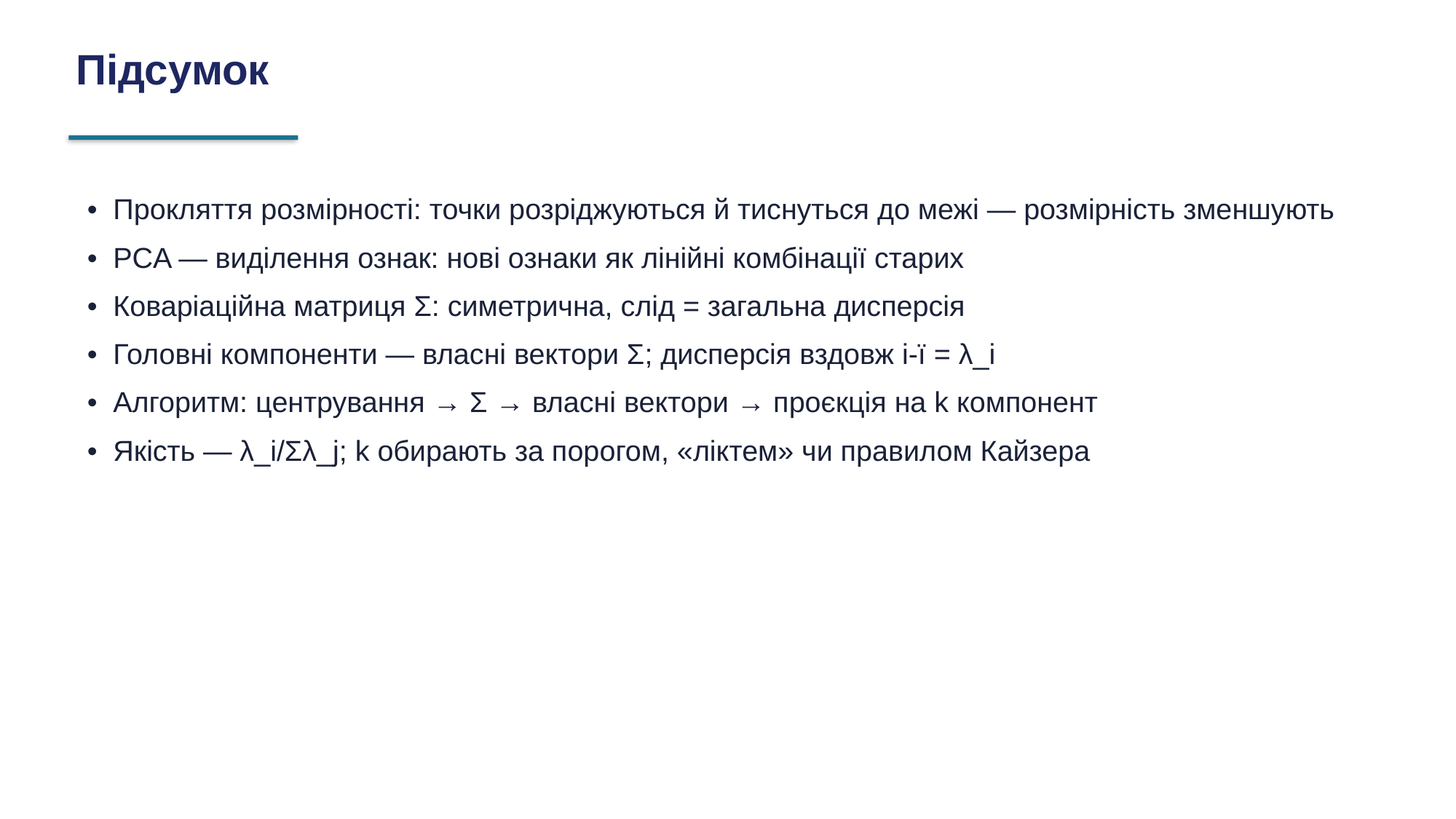

Підсумок

•  Прокляття розмірності: точки розріджуються й тиснуться до межі — розмірність зменшують
•  PCA — виділення ознак: нові ознаки як лінійні комбінації старих
•  Коваріаційна матриця Σ: симетрична, слід = загальна дисперсія
•  Головні компоненти — власні вектори Σ; дисперсія вздовж i-ї = λ_i
•  Алгоритм: центрування → Σ → власні вектори → проєкція на k компонент
•  Якість — λ_i/Σλ_j; k обирають за порогом, «ліктем» чи правилом Кайзера